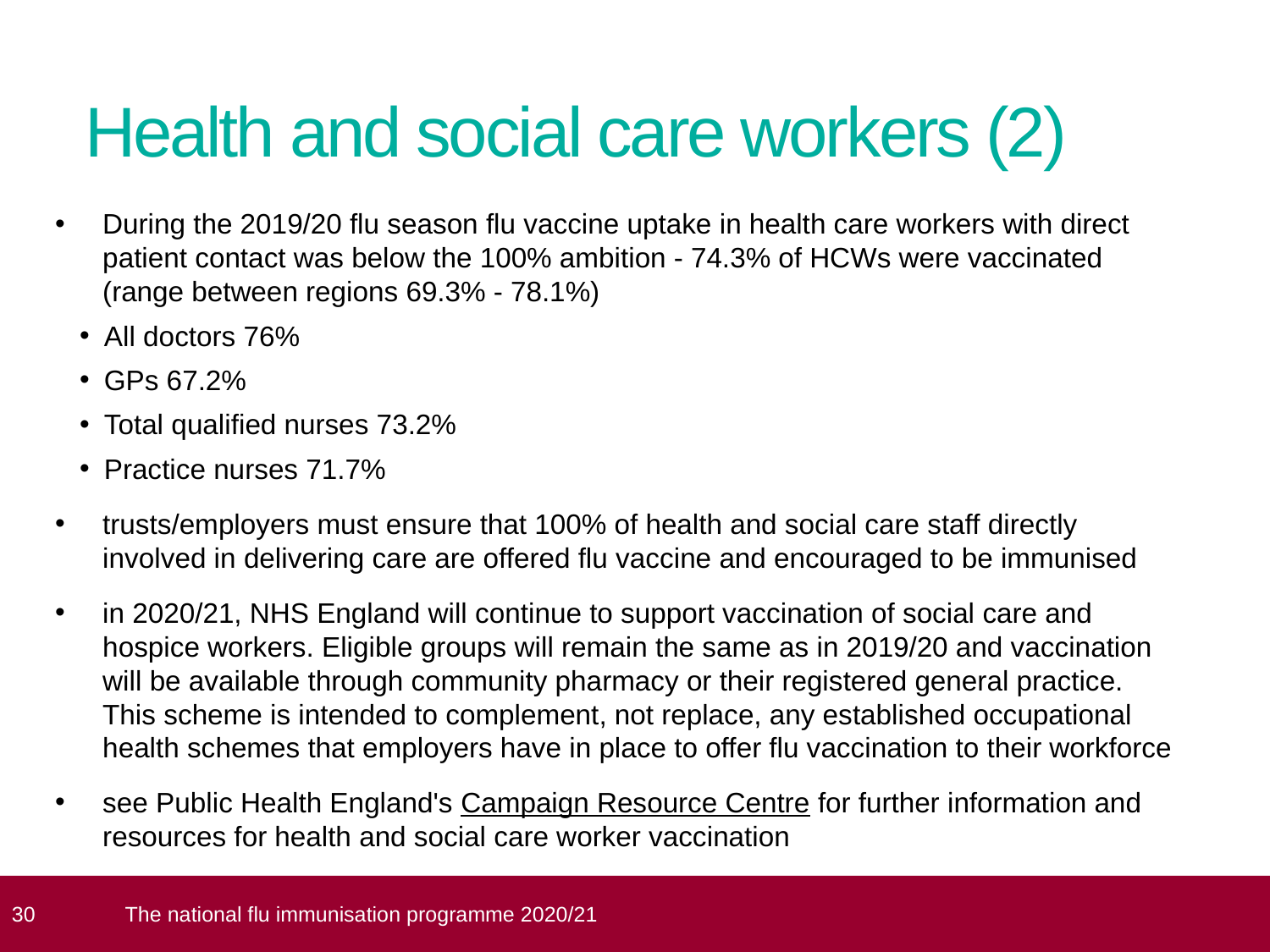

# Health and social care workers (2)
During the 2019/20 flu season flu vaccine uptake in health care workers with direct patient contact was below the 100% ambition - 74.3% of HCWs were vaccinated (range between regions 69.3% - 78.1%)
All doctors 76%
GPs 67.2%
Total qualified nurses 73.2%
Practice nurses 71.7%
trusts/employers must ensure that 100% of health and social care staff directly involved in delivering care are offered flu vaccine and encouraged to be immunised
in 2020/21, NHS England will continue to support vaccination of social care and hospice workers. Eligible groups will remain the same as in 2019/20 and vaccination will be available through community pharmacy or their registered general practice. This scheme is intended to complement, not replace, any established occupational health schemes that employers have in place to offer flu vaccination to their workforce
see Public Health England's Campaign Resource Centre for further information and resources for health and social care worker vaccination
  30
The national flu immunisation programme 2020/21